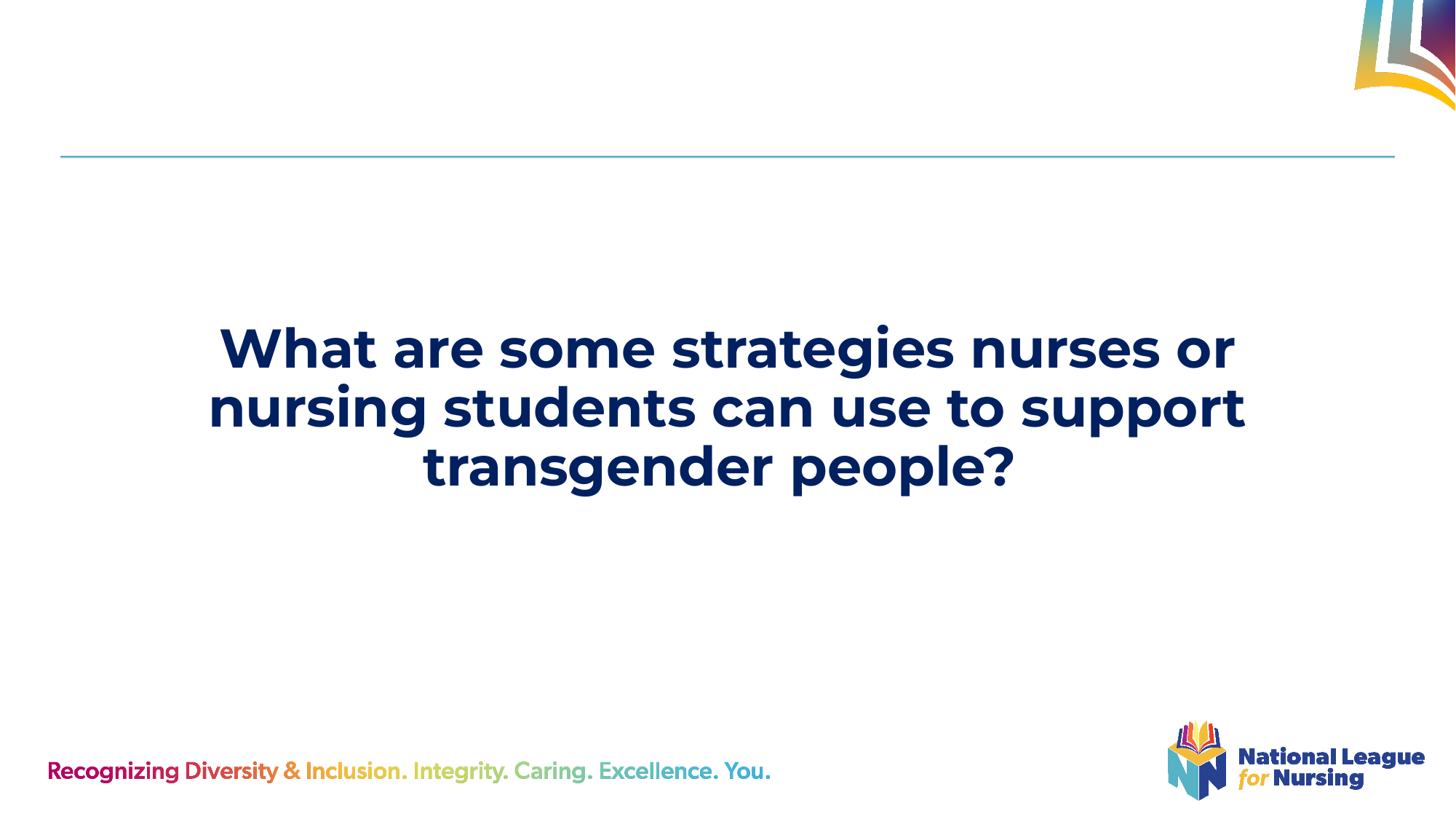

What are some strategies nurses or nursing students can use to support transgender people?